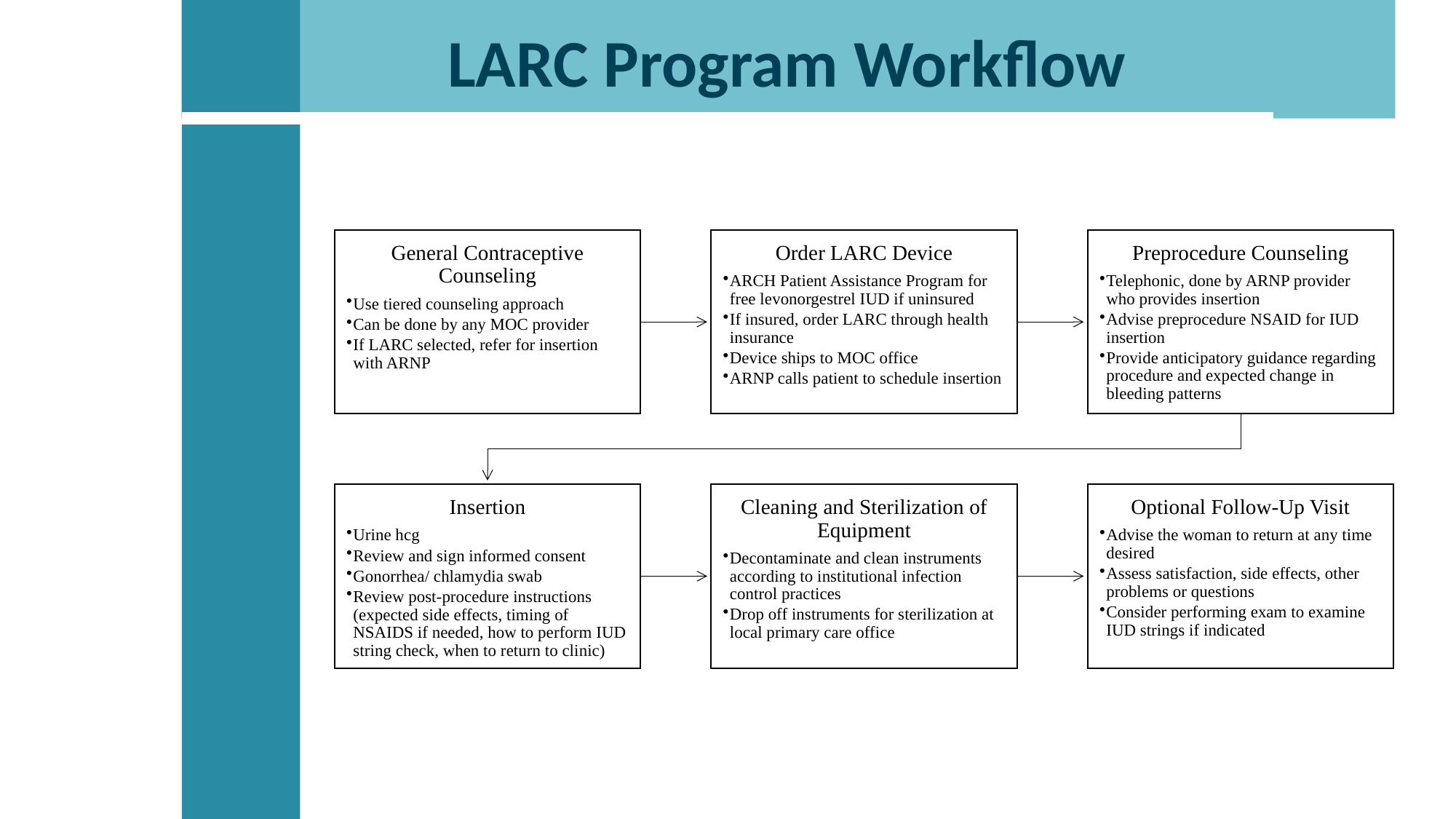

LARC Program Workflow

General Contraceptive Counseling
Use tiered counseling approach
Can be done by any MOC provider
If LARC selected, refer for insertion with ARNP

Order LARC Device
ARCH Patient Assistance Program for free levonorgestrel IUD if uninsured
If insured, order LARC through health insurance
Device ships to MOC office
ARNP calls patient to schedule insertion

Preprocedure Counseling
Telephonic, done by ARNP provider who provides insertion
Advise preprocedure NSAID for IUD insertion
Provide anticipatory guidance regarding procedure and expected change in bleeding patterns

Insertion
Urine hcg
Review and sign informed consent
Gonorrhea/ chlamydia swab
Review post-procedure instructions (expected side effects, timing of NSAIDS if needed, how to perform IUD string check, when to return to clinic)

Cleaning and Sterilization of Equipment
Decontaminate and clean instruments according to institutional infection control practices
Drop off instruments for sterilization at local primary care office
Optional Follow-Up Visit
Advise the woman to return at any time desired
Assess satisfaction, side effects, other problems or questions
Consider performing exam to examine IUD strings if indicated